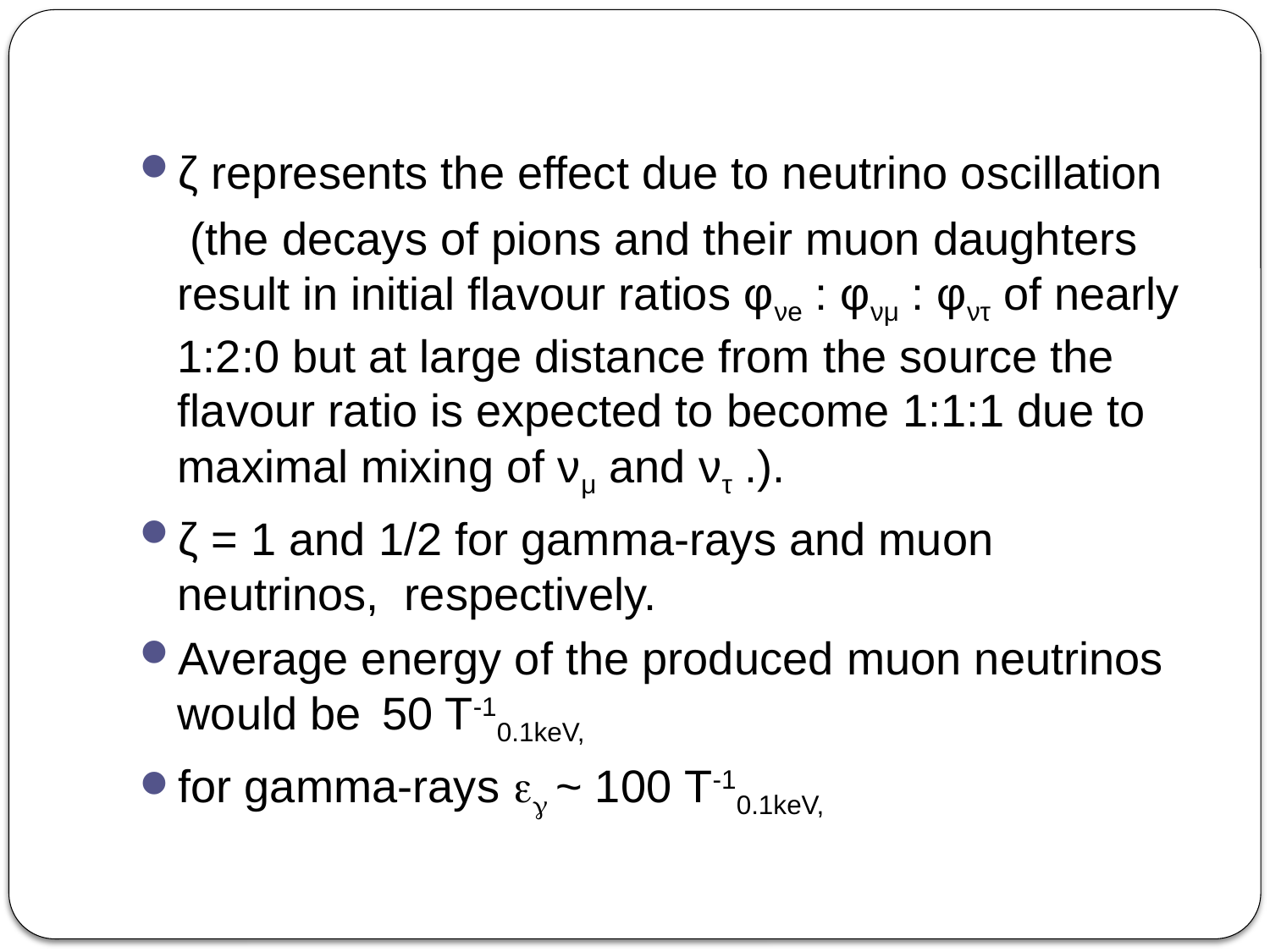

#
ζ represents the effect due to neutrino oscillation
    (the decays of pions and their muon daughters result in initial ﬂavour ratios φνe : φνμ : φντ of nearly 1:2:0 but at large distance from the source the ﬂavour ratio is expected to become 1:1:1 due to maximal mixing of νμ and ντ .).
ζ = 1 and 1/2 for gamma-rays and muon neutrinos,  respectively.
Average energy of the produced muon neutrinos would be  50 T-10.1keV,
for gamma-rays εγ ~ 100 T-10.1keV,